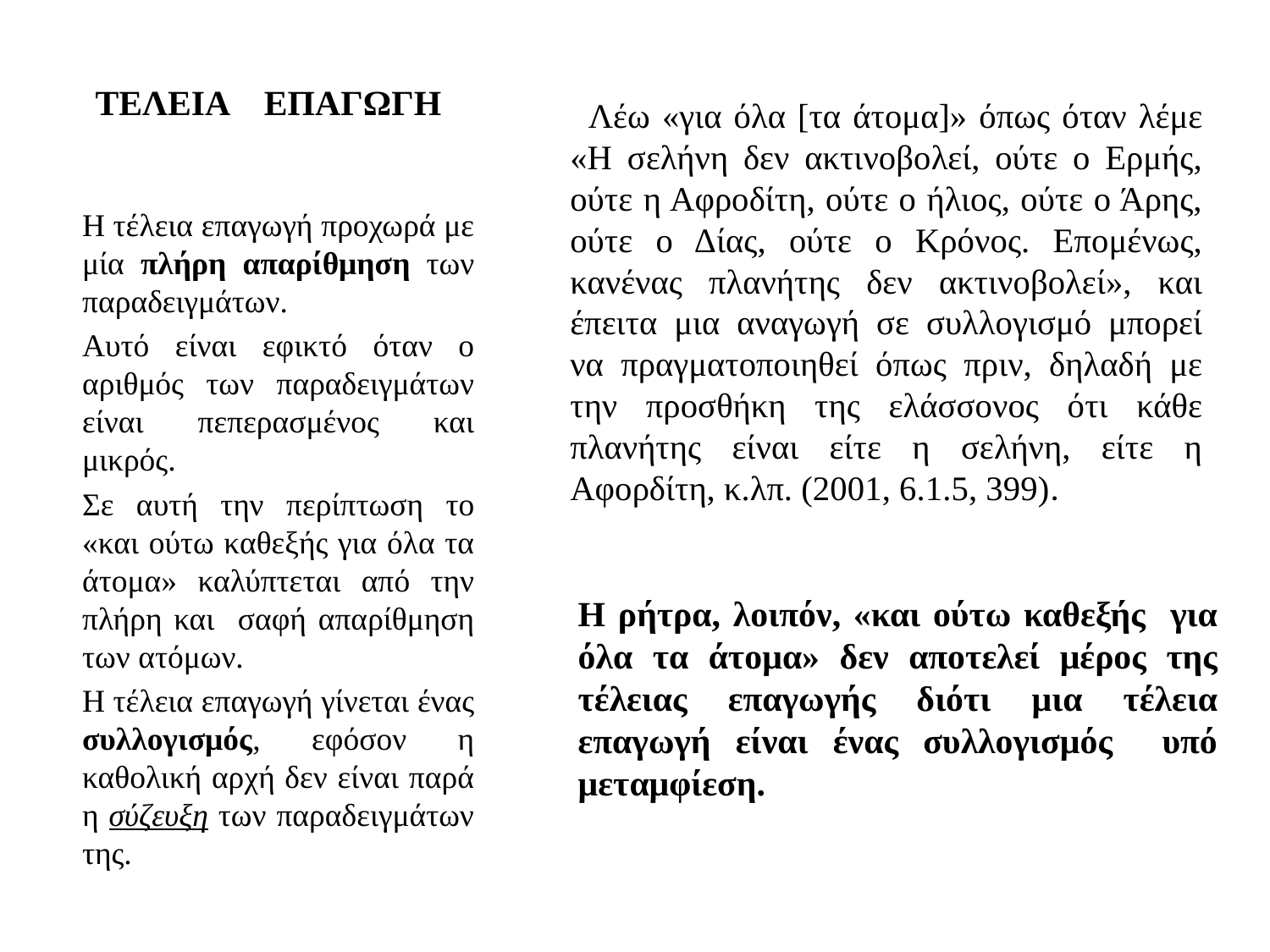

Λέω «για όλα [τα άτομα]» όπως όταν λέμε «Η σελήνη δεν ακτινοβολεί, ούτε ο Ερμής, ούτε η Αφροδίτη, ούτε ο ήλιος, ούτε ο Άρης, ούτε ο Δίας, ούτε ο Κρόνος. Επομένως, κανένας πλανήτης δεν ακτινοβολεί», και έπειτα μια αναγωγή σε συλλογισμό μπορεί να πραγματοποιηθεί όπως πριν, δηλαδή με την προσθήκη της ελάσσονος ότι κάθε πλανήτης είναι είτε η σελήνη, είτε η Αφορδίτη, κ.λπ. (2001, 6.1.5, 399).

# ΤΕΛΕΙΑ    ΕΠΑΓΩΓΗ
Η τέλεια επαγωγή προχωρά με μία πλήρη απαρίθμηση των παραδειγμάτων.
Αυτό είναι εφικτό όταν ο αριθμός των παραδειγμάτων είναι πεπερασμένος και μικρός.
Σε αυτή την περίπτωση το «και ούτω καθεξής για όλα τα άτομα» καλύπτεται από την πλήρη και  σαφή απαρίθμηση των ατόμων.
Η τέλεια επαγωγή γίνεται ένας συλλογισμός, εφόσον η καθολική αρχή δεν είναι παρά η σύζευξη των παραδειγμάτων της.
Η ρήτρα, λοιπόν, «και ούτω καθεξής  για όλα τα άτομα» δεν αποτελεί μέρος της τέλειας επαγωγής διότι μια τέλεια επαγωγή είναι ένας συλλογισμός  υπό μεταμφίεση.